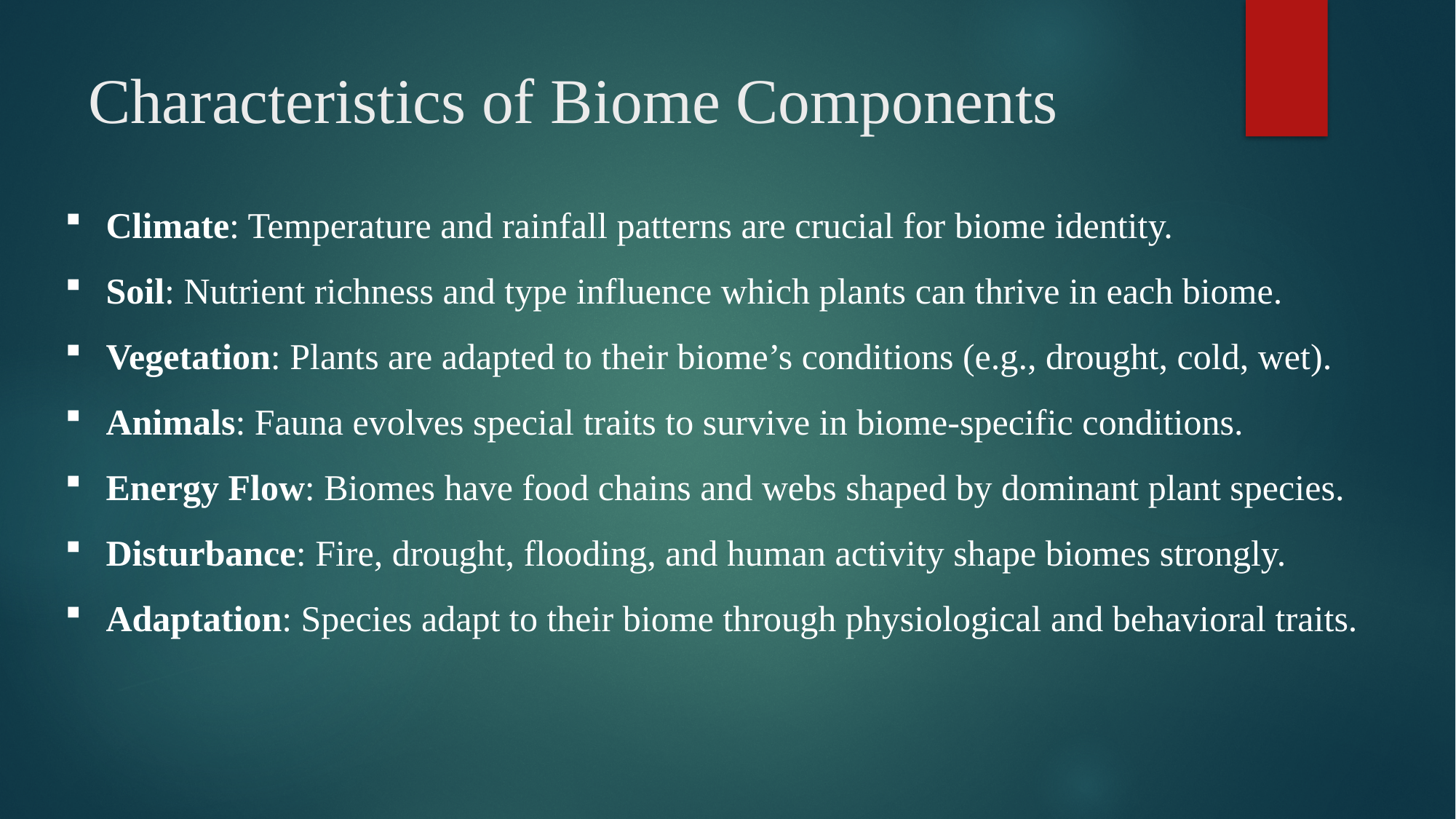

# Characteristics of Biome Components
Climate: Temperature and rainfall patterns are crucial for biome identity.
Soil: Nutrient richness and type influence which plants can thrive in each biome.
Vegetation: Plants are adapted to their biome’s conditions (e.g., drought, cold, wet).
Animals: Fauna evolves special traits to survive in biome-specific conditions.
Energy Flow: Biomes have food chains and webs shaped by dominant plant species.
Disturbance: Fire, drought, flooding, and human activity shape biomes strongly.
Adaptation: Species adapt to their biome through physiological and behavioral traits.